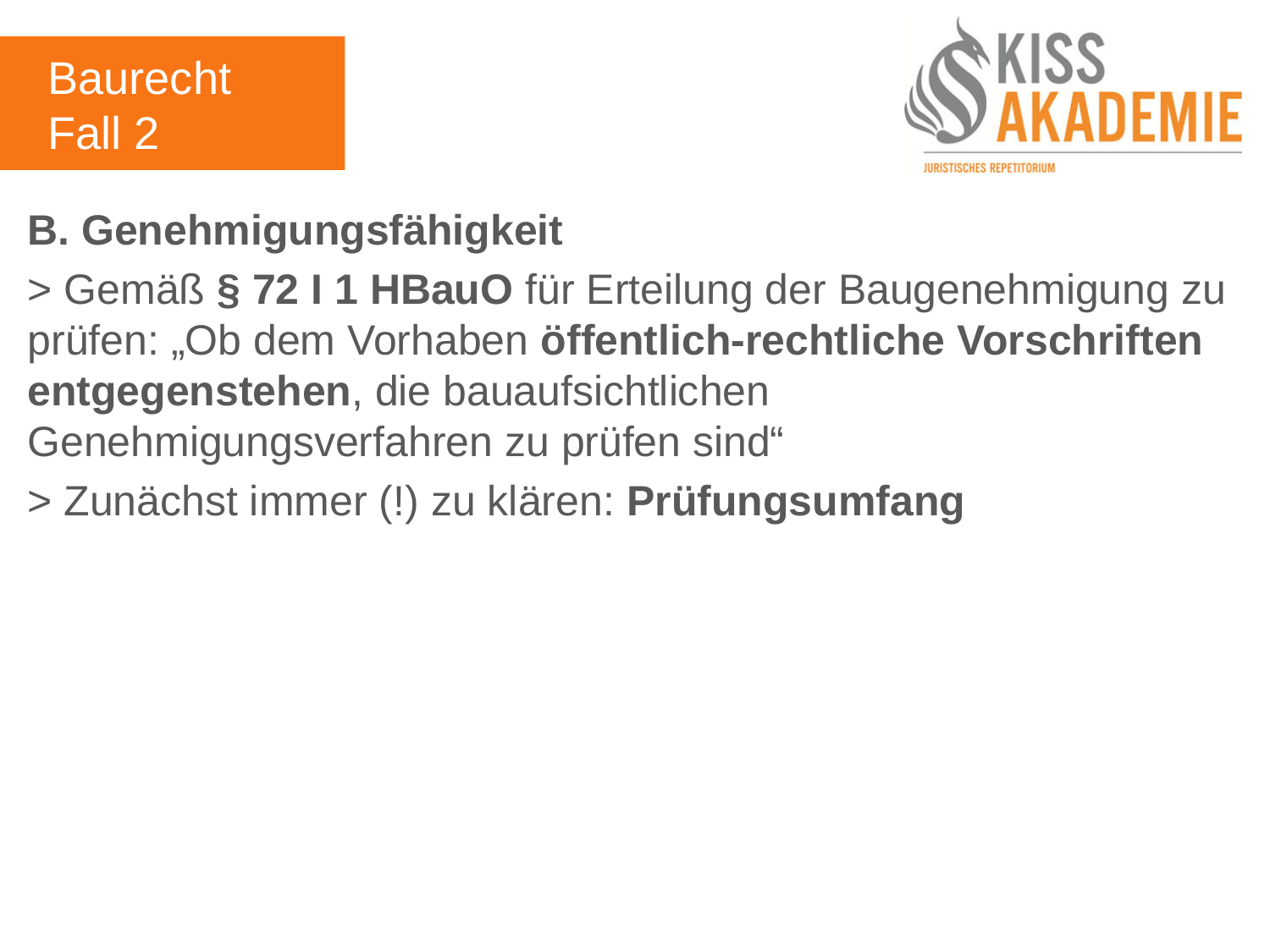

Baurecht
Fall 2
B. Genehmigungsfähigkeit
> Gemäß § 72 I 1 HBauO für Erteilung der Baugenehmigung zu prüfen: „Ob dem Vorhaben öffentlich-rechtliche Vorschriften entgegenstehen, die bauaufsichtlichen Genehmigungsverfahren zu prüfen sind“
> Zunächst immer (!) zu klären: Prüfungsumfang